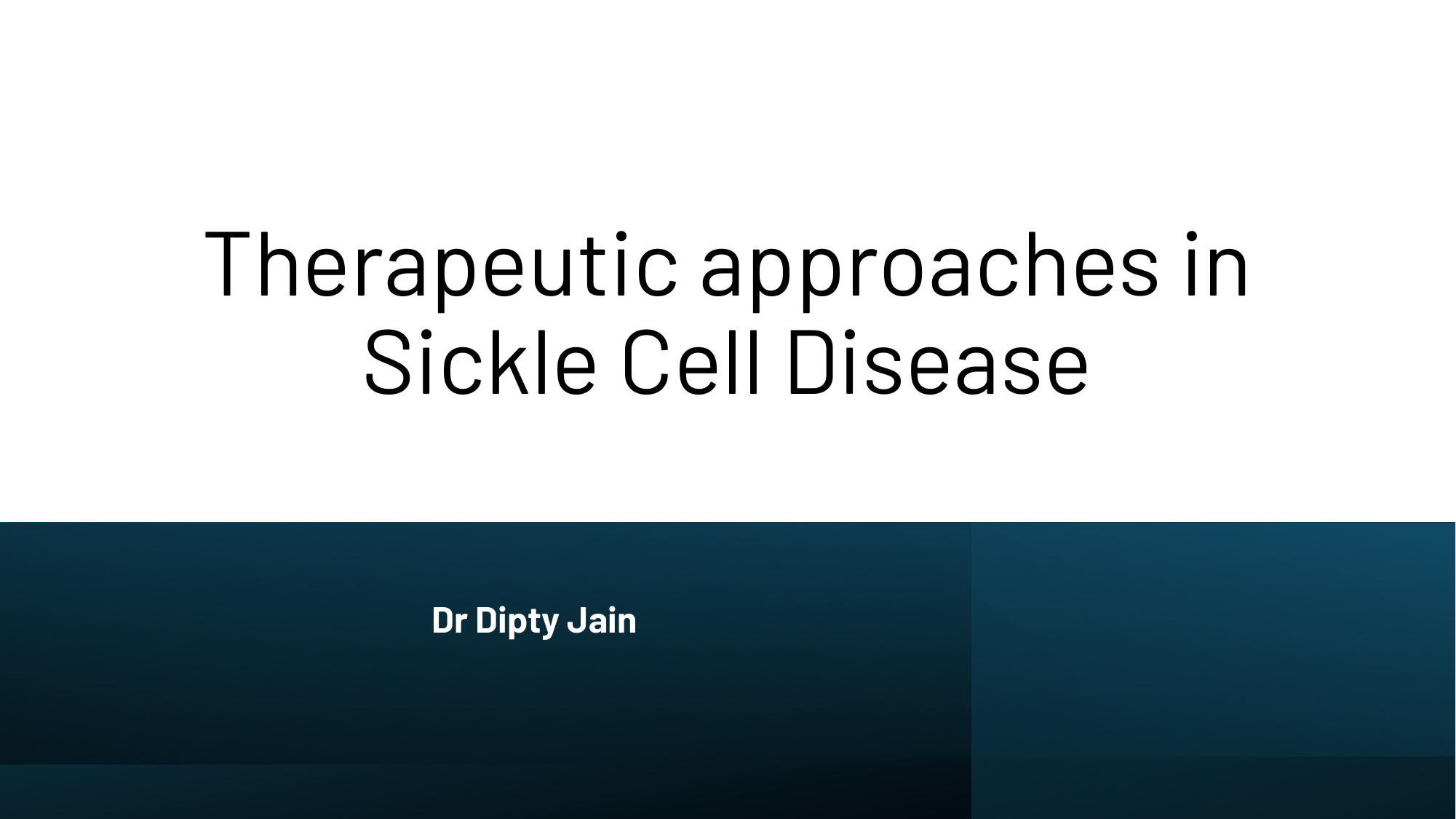

# Therapeutic approaches in Sickle Cell Disease

                                    Dr Dipty Jain